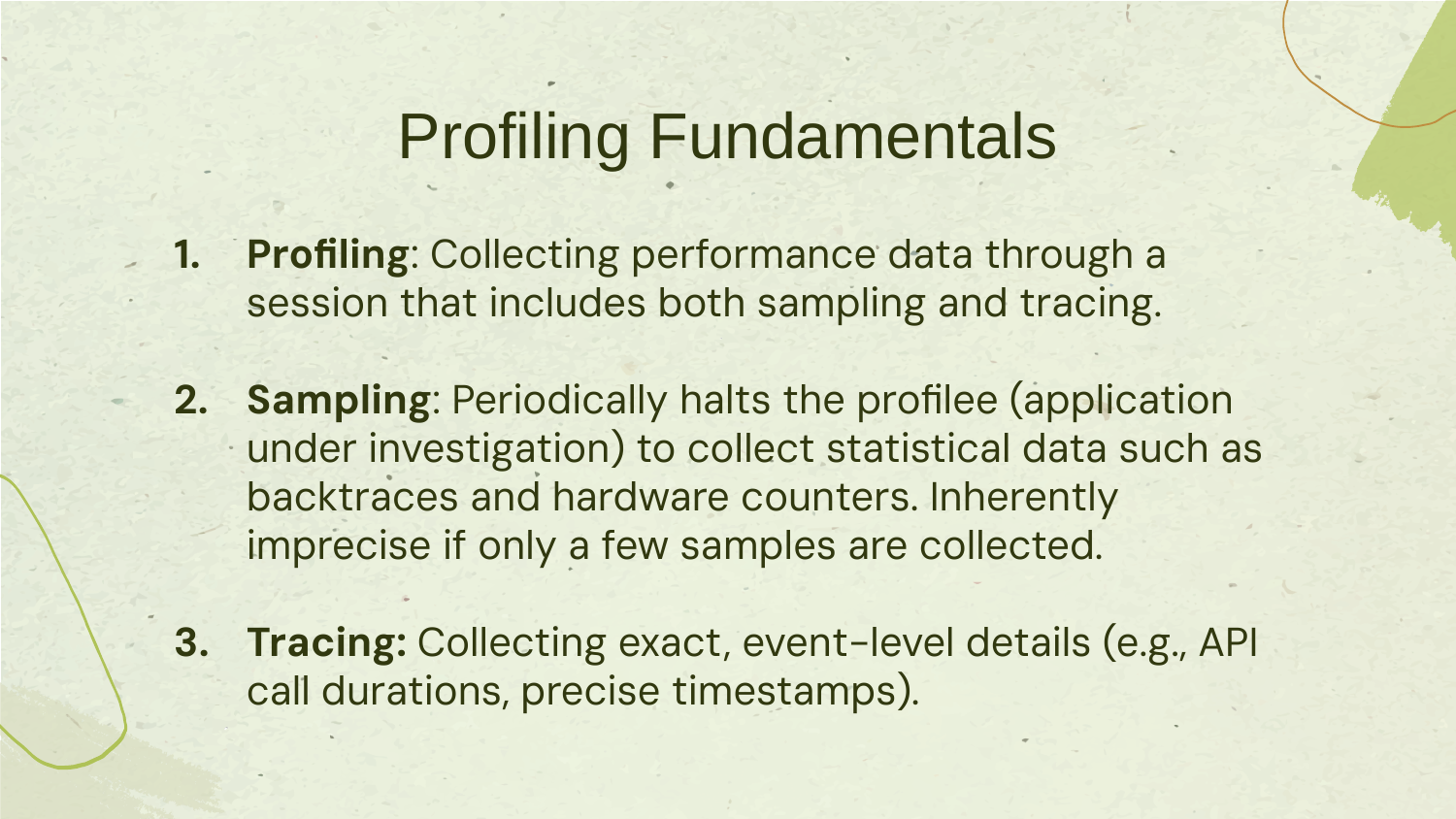

# Profiling Fundamentals
Profiling: Collecting performance data through a session that includes both sampling and tracing.

Sampling: Periodically halts the profilee (application under investigation) to collect statistical data such as backtraces and hardware counters. Inherently imprecise if only a few samples are collected.

Tracing: Collecting exact, event-level details (e.g., API call durations, precise timestamps).